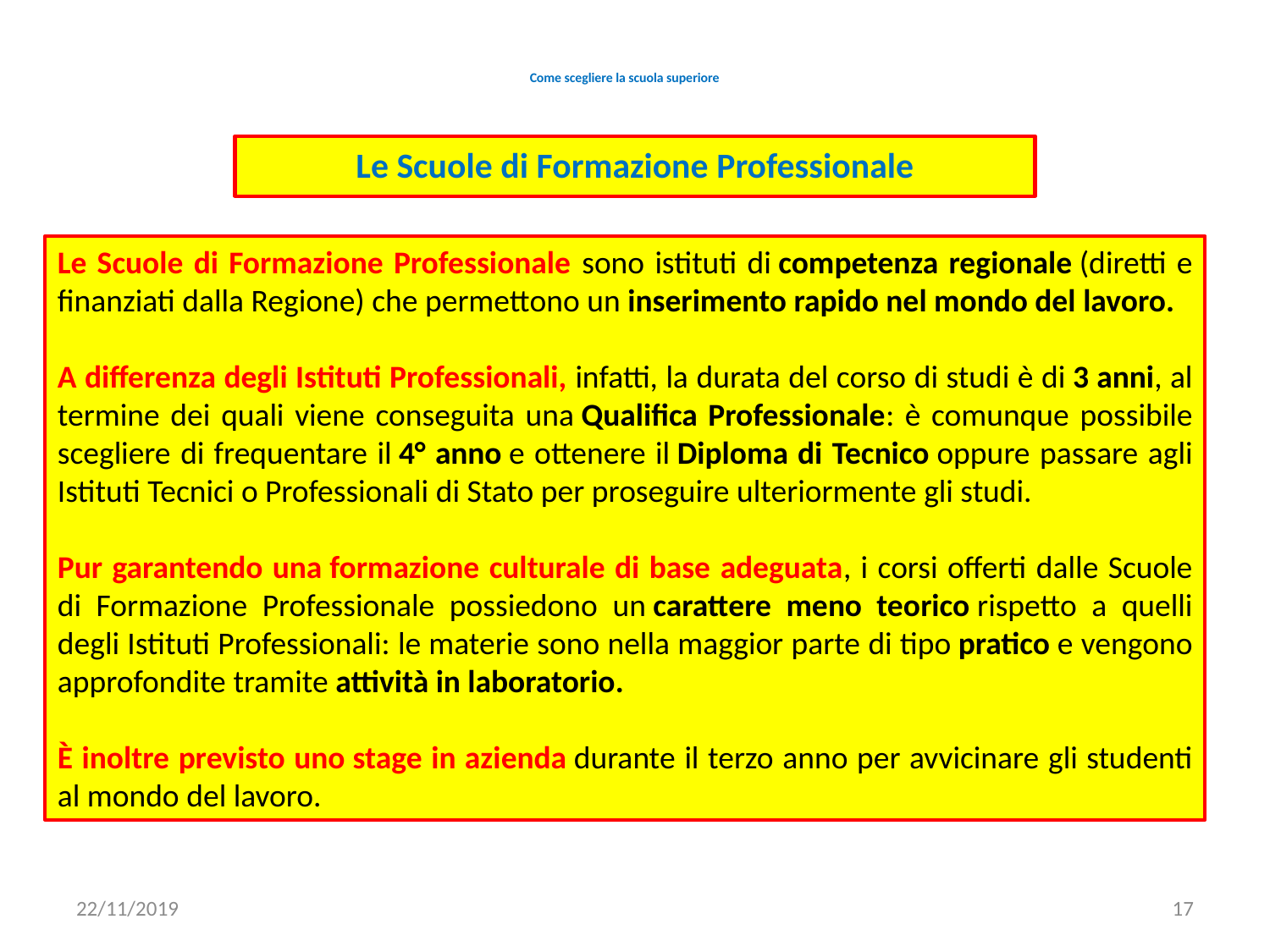

# Come scegliere la scuola superiore
Le Scuole di Formazione Professionale
Le Scuole di Formazione Professionale sono istituti di competenza regionale (diretti e finanziati dalla Regione) che permettono un inserimento rapido nel mondo del lavoro.

A differenza degli Istituti Professionali, infatti, la durata del corso di studi è di 3 anni, al termine dei quali viene conseguita una Qualifica Professionale: è comunque possibile scegliere di frequentare il 4° anno e ottenere il Diploma di Tecnico oppure passare agli Istituti Tecnici o Professionali di Stato per proseguire ulteriormente gli studi.

Pur garantendo una formazione culturale di base adeguata, i corsi offerti dalle Scuole di Formazione Professionale possiedono un carattere meno teorico rispetto a quelli degli Istituti Professionali: le materie sono nella maggior parte di tipo pratico e vengono approfondite tramite attività in laboratorio.
È inoltre previsto uno stage in azienda durante il terzo anno per avvicinare gli studenti al mondo del lavoro.
22/11/2019
17